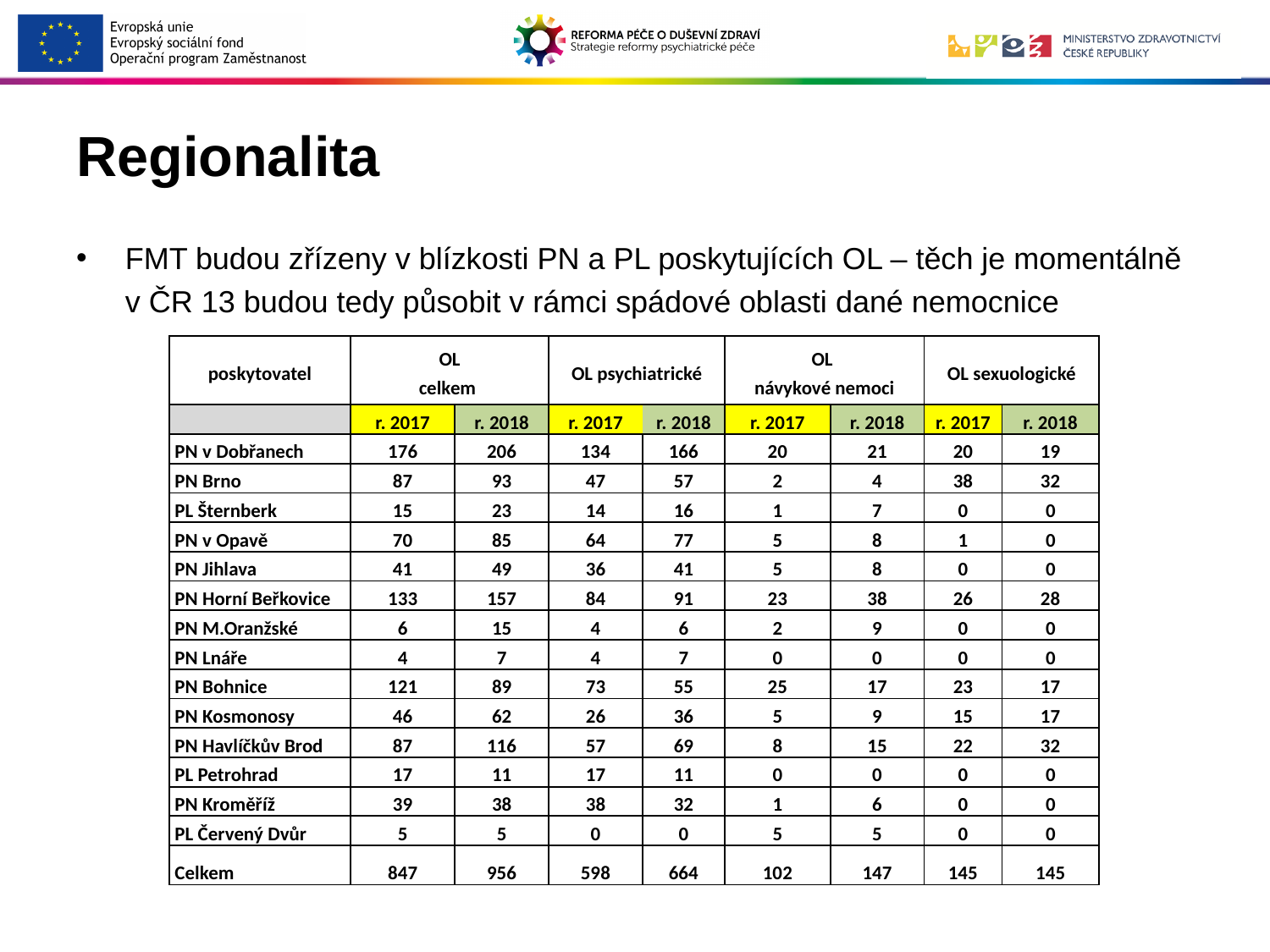

# Regionalita
FMT budou zřízeny v blízkosti PN a PL poskytujících OL – těch je momentálně v ČR 13 budou tedy působit v rámci spádové oblasti dané nemocnice
| poskytovatel | OL celkem |  | OL psychiatrické |  | OL návykové nemoci |  | OL sexuologické |  |
| --- | --- | --- | --- | --- | --- | --- | --- | --- |
|  | r. 2017 | r. 2018 | r. 2017 | r. 2018 | r. 2017 | r. 2018 | r. 2017 | r. 2018 |
| PN v Dobřanech | 176 | 206 | 134 | 166 | 20 | 21 | 20 | 19 |
| PN Brno | 87 | 93 | 47 | 57 | 2 | 4 | 38 | 32 |
| PL Šternberk | 15 | 23 | 14 | 16 | 1 | 7 | 0 | 0 |
| PN v Opavě | 70 | 85 | 64 | 77 | 5 | 8 | 1 | 0 |
| PN Jihlava | 41 | 49 | 36 | 41 | 5 | 8 | 0 | 0 |
| PN Horní Beřkovice | 133 | 157 | 84 | 91 | 23 | 38 | 26 | 28 |
| PN M.Oranžské | 6 | 15 | 4 | 6 | 2 | 9 | 0 | 0 |
| PN Lnáře | 4 | 7 | 4 | 7 | 0 | 0 | 0 | 0 |
| PN Bohnice | 121 | 89 | 73 | 55 | 25 | 17 | 23 | 17 |
| PN Kosmonosy | 46 | 62 | 26 | 36 | 5 | 9 | 15 | 17 |
| PN Havlíčkův Brod | 87 | 116 | 57 | 69 | 8 | 15 | 22 | 32 |
| PL Petrohrad | 17 | 11 | 17 | 11 | 0 | 0 | 0 | 0 |
| PN Kroměříž | 39 | 38 | 38 | 32 | 1 | 6 | 0 | 0 |
| PL Červený Dvůr | 5 | 5 | 0 | 0 | 5 | 5 | 0 | 0 |
| Celkem | 847 | 956 | 598 | 664 | 102 | 147 | 145 | 145 |
| poskytovatel | OL celkem |  | OL psychiatrické |  | OL návykové nemoci |  | OL sexuologické |  |
| --- | --- | --- | --- | --- | --- | --- | --- | --- |
|  | r. 2017 | r. 2018 | r. 2017 | r. 2018 | r. 2017 | r. 2018 | r. 2017 | r. 2018 |
| PN v Dobřanech | 176 | 206 | 134 | 166 | 20 | 21 | 20 | 19 |
| PN Brno | 87 | 93 | 47 | 57 | 2 | 4 | 38 | 32 |
| PL Šternberk | 15 | 23 | 14 | 16 | 1 | 7 | 0 | 0 |
| PN v Opavě | 70 | 85 | 64 | 77 | 5 | 8 | 1 | 0 |
| PN Jihlava | 41 | 49 | 36 | 41 | 5 | 8 | 0 | 0 |
| PN Horní Beřkovice | 133 | 157 | 84 | 91 | 23 | 38 | 26 | 28 |
| PN M.Oranžské | 6 | 15 | 4 | 6 | 2 | 9 | 0 | 0 |
| PN Lnáře | 4 | 7 | 4 | 7 | 0 | 0 | 0 | 0 |
| PN Bohnice | 121 | 89 | 73 | 55 | 25 | 17 | 23 | 17 |
| PN Kosmonosy | 46 | 62 | 26 | 36 | 5 | 9 | 15 | 17 |
| PN Havlíčkův Brod | 87 | 116 | 57 | 69 | 8 | 15 | 22 | 32 |
| PL Petrohrad | 17 | 11 | 17 | 11 | 0 | 0 | 0 | 0 |
| PN Kroměříž | 39 | 38 | 38 | 32 | 1 | 6 | 0 | 0 |
| PL Červený Dvůr | 5 | 5 | 0 | 0 | 5 | 5 | 0 | 0 |
| Celkem | 847 | 956 | 598 | 664 | 102 | 147 | 145 | 145 |